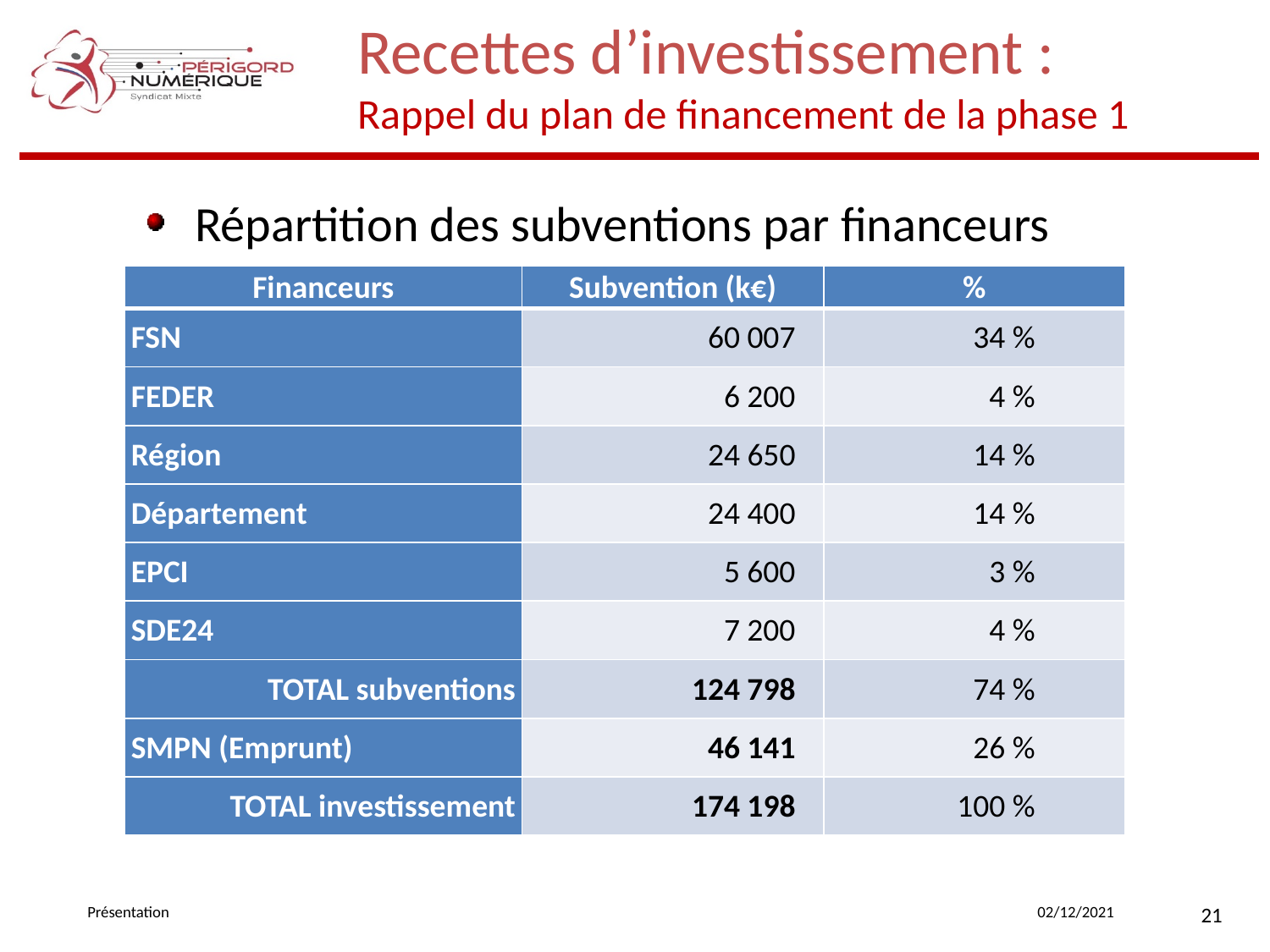

# Recettes d’investissement : Rappel du plan de financement de la phase 1
Répartition des subventions par financeurs

| Financeurs | Subvention (k€) | % |
| --- | --- | --- |
| FSN | 60 007 | 34 % |
| FEDER | 6 200 | 4 % |
| Région | 24 650 | 14 % |
| Département | 24 400 | 14 % |
| EPCI | 5 600 | 3 % |
| SDE24 | 7 200 | 4 % |
| TOTAL subventions | 124 798 | 74 % |
| SMPN (Emprunt) | 46 141 | 26 % |
| TOTAL investissement | 174 198 | 100 % |